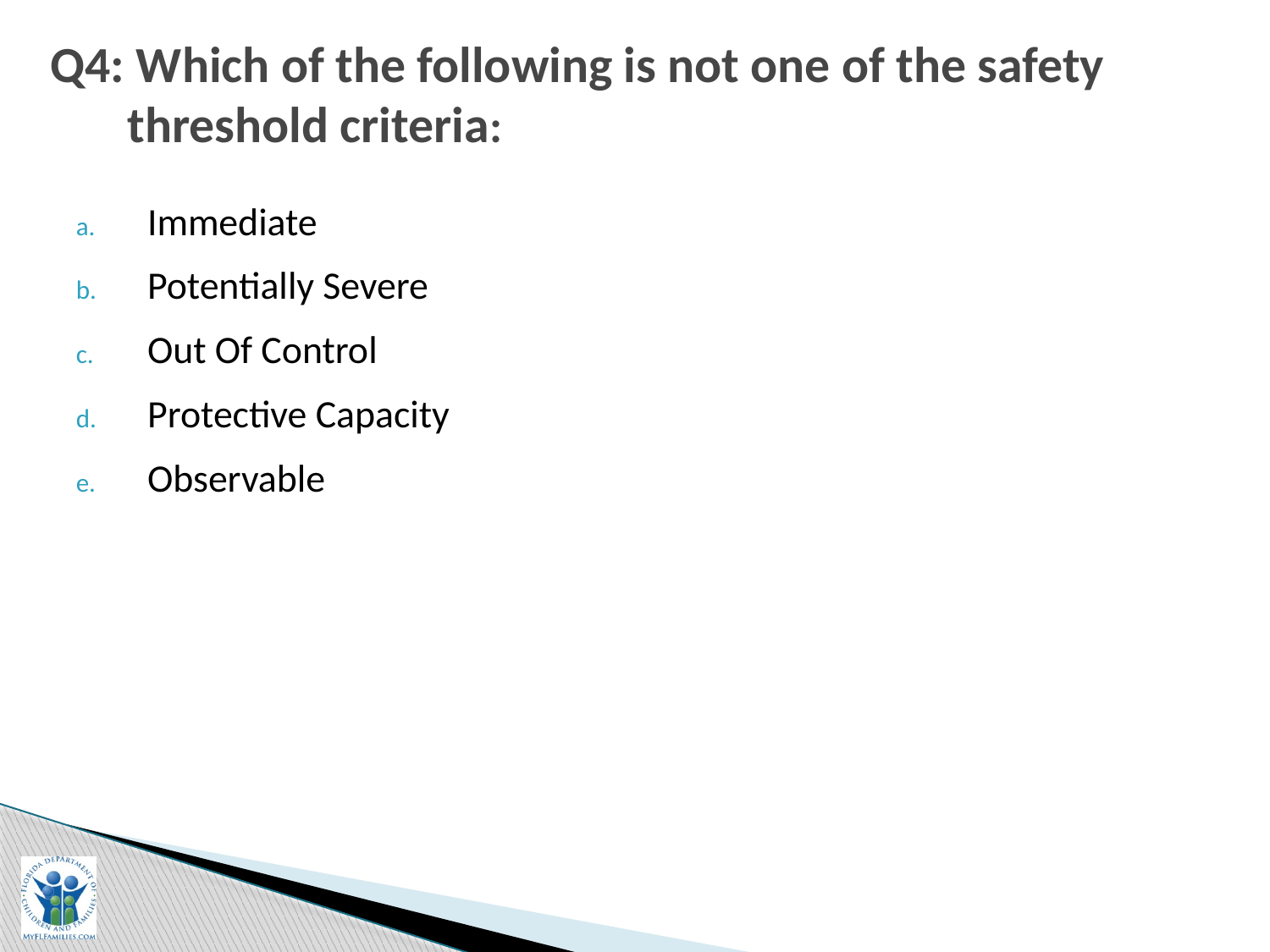

# Q4: Which of the following is not one of the safety threshold criteria:
Immediate
Potentially Severe
Out Of Control
Protective Capacity
Observable